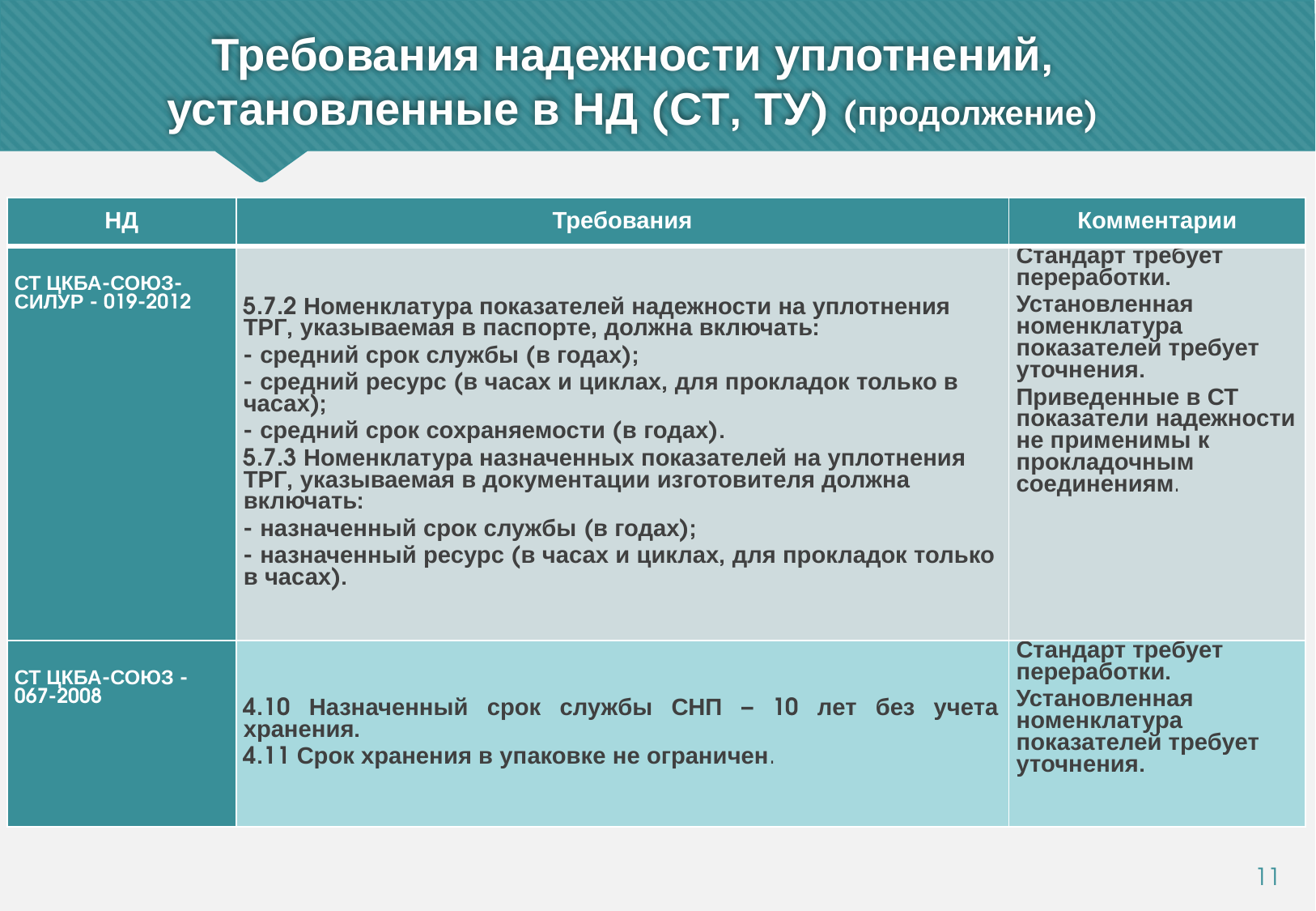

# Требования надежности уплотнений, установленные в НД (СТ, ТУ) (продолжение)
| НД | Требования | Комментарии |
| --- | --- | --- |
| СТ ЦКБА-СОЮЗ-СИЛУР - 019-2012 | 5.7.2 Номенклатура показателей надежности на уплотнения ТРГ, указываемая в паспорте, должна включать: - средний срок службы (в годах); - средний ресурс (в часах и циклах, для прокладок только в часах); - средний срок сохраняемости (в годах). 5.7.3 Номенклатура назначенных показателей на уплотнения ТРГ, указываемая в документации изготовителя должна включать: - назначенный срок службы (в годах); - назначенный ресурс (в часах и циклах, для прокладок только в часах). | Стандарт требует переработки. Установленная номенклатура показателей требует уточнения. Приведенные в СТ показатели надежности не применимы к прокладочным соединениям. |
| СТ ЦКБА-СОЮЗ - 067-2008 | 4.10 Назначенный срок службы СНП – 10 лет без учета хранения. 4.11 Срок хранения в упаковке не ограничен. | Стандарт требует переработки. Установленная номенклатура показателей требует уточнения. |
11